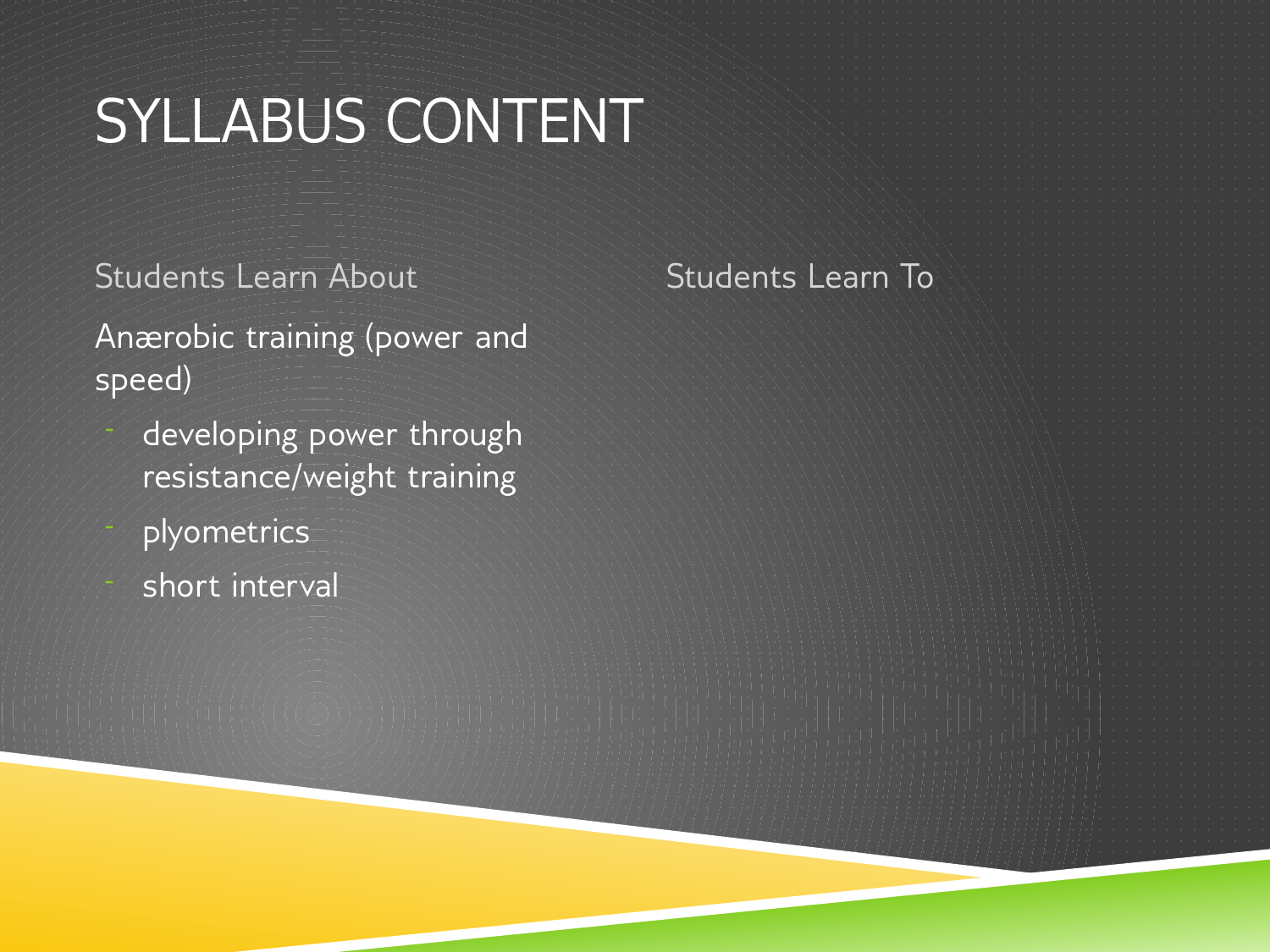

# Syllabus Content
Students Learn About
Students Learn To
Anaerobic training (power and speed)
developing power through resistance/weight training
plyometrics
short interval